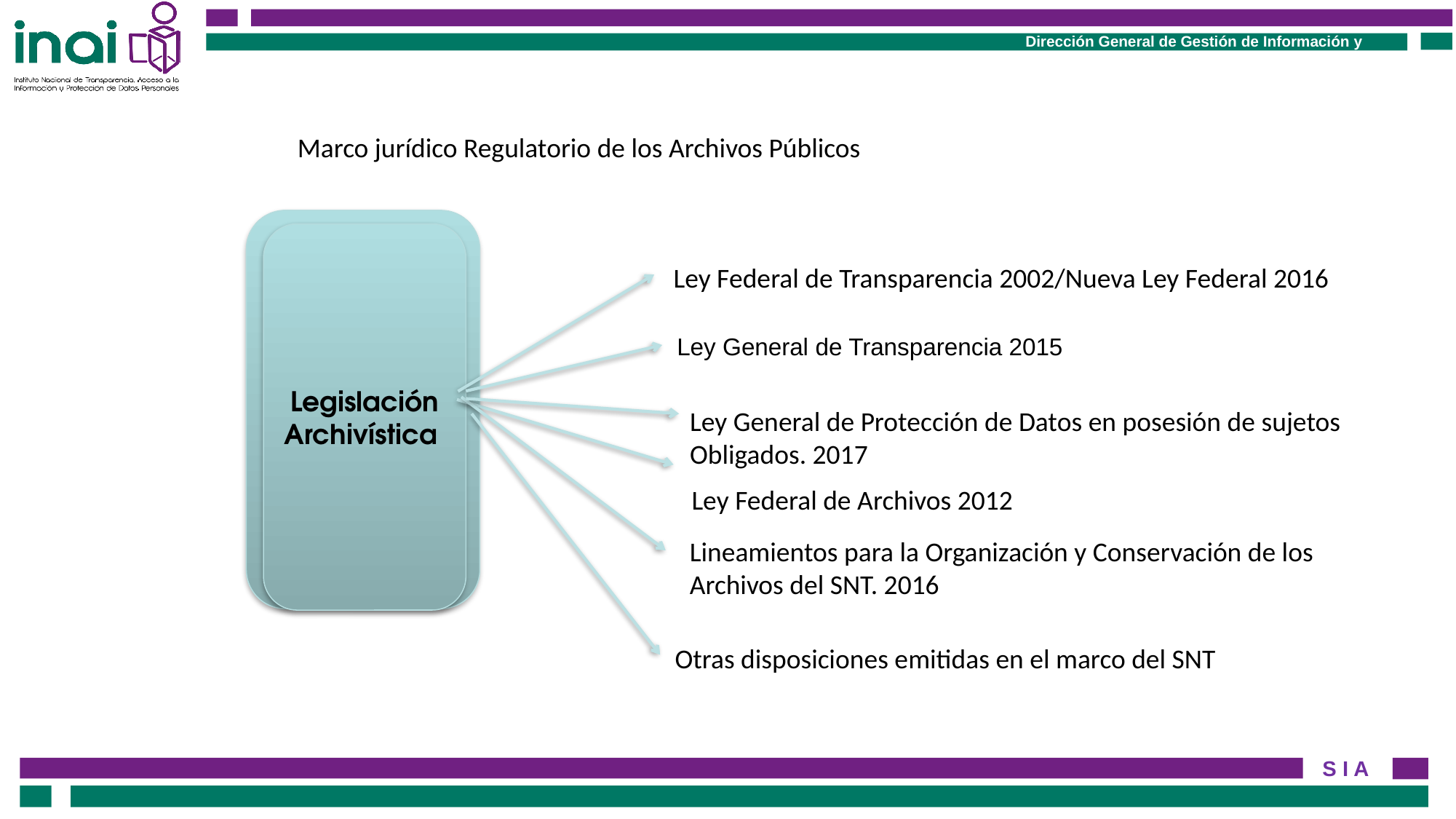

Marco jurídico Regulatorio de los Archivos Públicos
Legislación Archivística
Legislación
Archivística
Ley Federal de Transparencia 2002/Nueva Ley Federal 2016
Ley General de Transparencia 2015
Ley General de Protección de Datos en posesión de sujetos
Obligados. 2017
Ley Federal de Archivos 2012
Lineamientos para la Organización y Conservación de los Archivos del SNT. 2016
Otras disposiciones emitidas en el marco del SNT